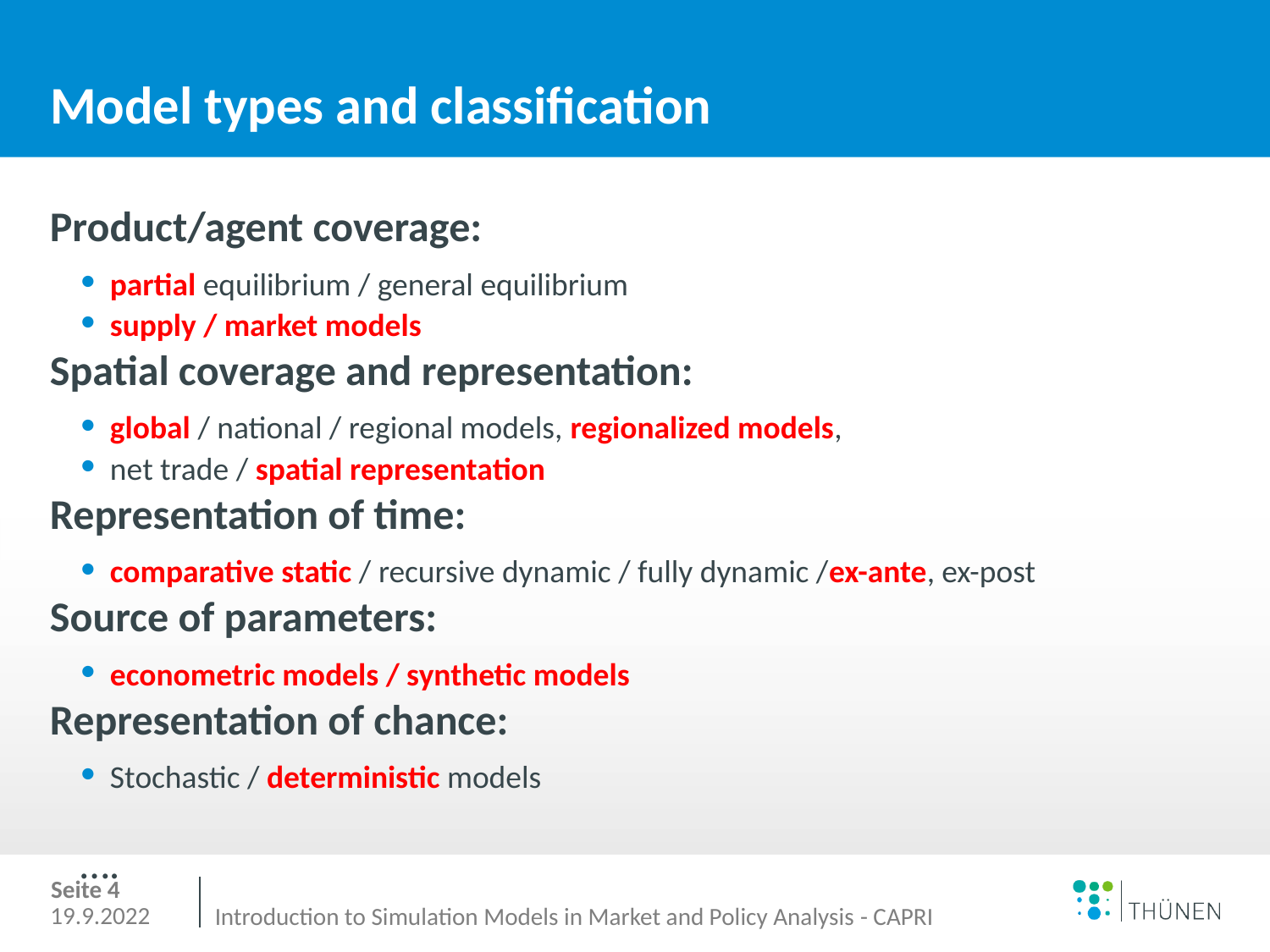

# Model types and classification
Product/agent coverage:
partial equilibrium / general equilibrium
supply / market models
Spatial coverage and representation:
global / national / regional models, regionalized models,
net trade / spatial representation
Representation of time:
comparative static / recursive dynamic / fully dynamic /ex-ante, ex-post
Source of parameters:
econometric models / synthetic models
Representation of chance:
Stochastic / deterministic models

….